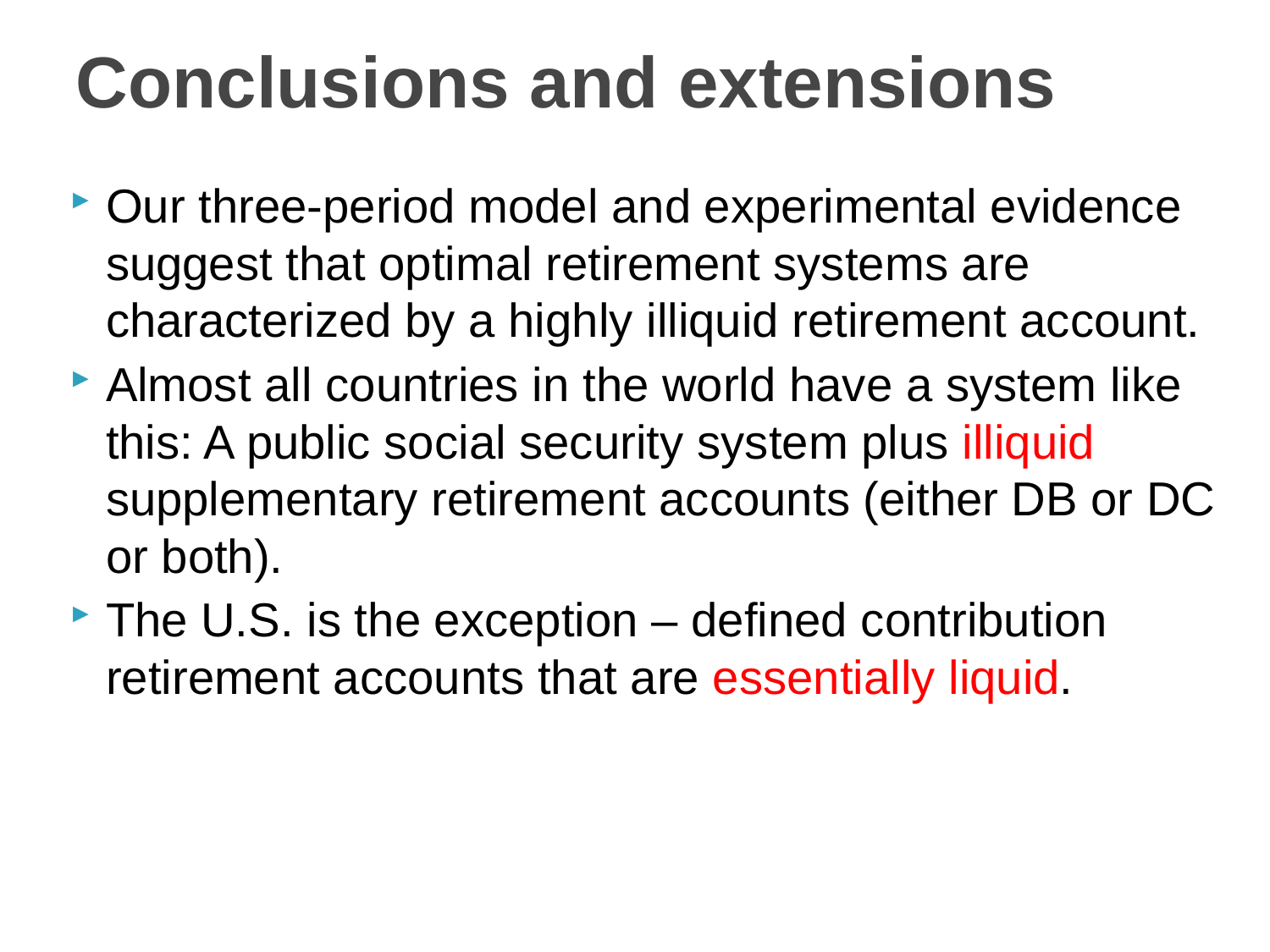

# Conclusions and extensions
Our three-period model and experimental evidence suggest that optimal retirement systems are characterized by a highly illiquid retirement account.
Almost all countries in the world have a system like this: A public social security system plus illiquid supplementary retirement accounts (either DB or DC or both).
The U.S. is the exception – defined contribution retirement accounts that are essentially liquid.